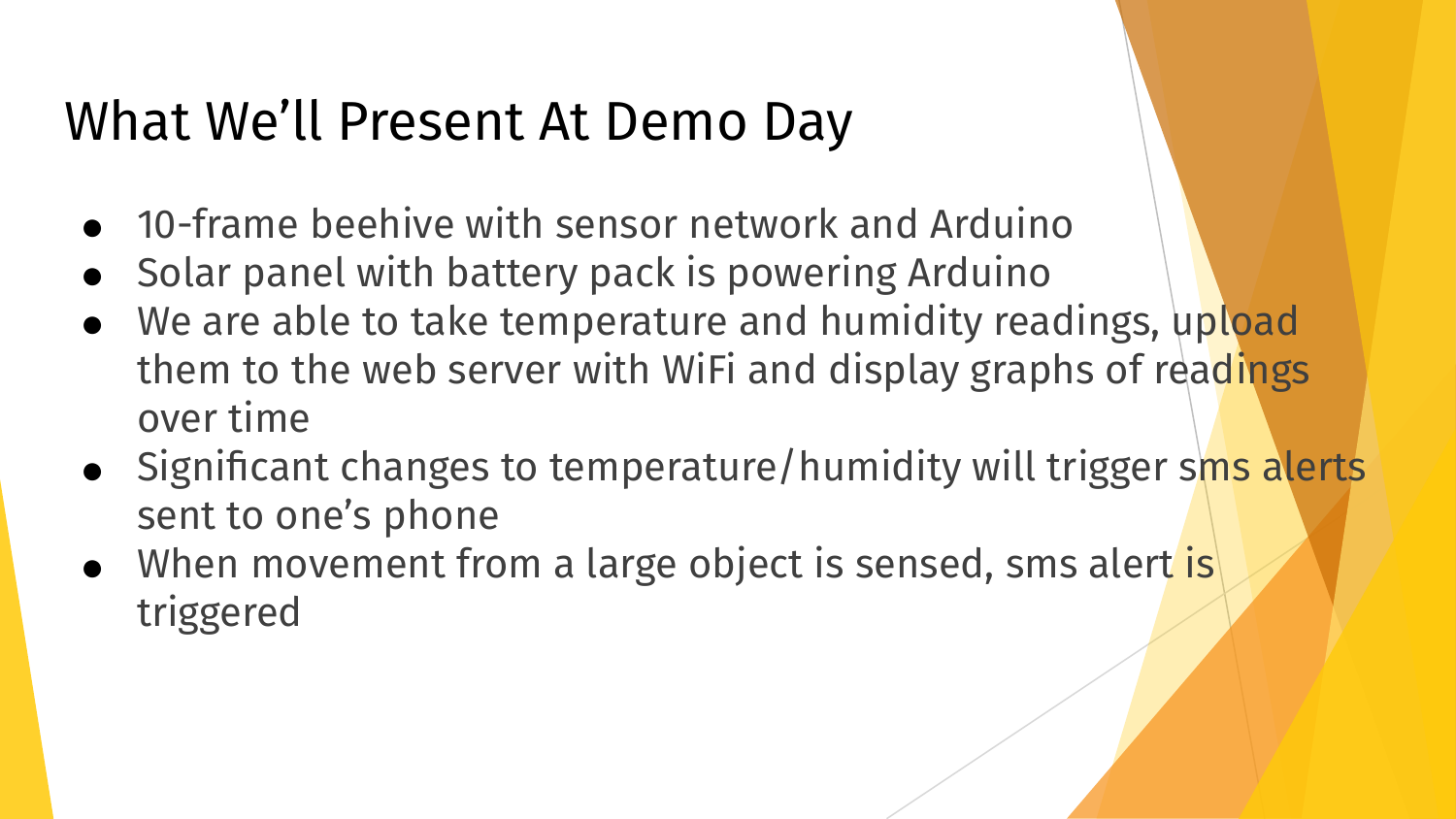

# What We’ll Present At Demo Day
10-frame beehive with sensor network and Arduino
Solar panel with battery pack is powering Arduino
We are able to take temperature and humidity readings, upload them to the web server with WiFi and display graphs of readings over time
Significant changes to temperature/humidity will trigger sms alerts sent to one’s phone
When movement from a large object is sensed, sms alert is triggered